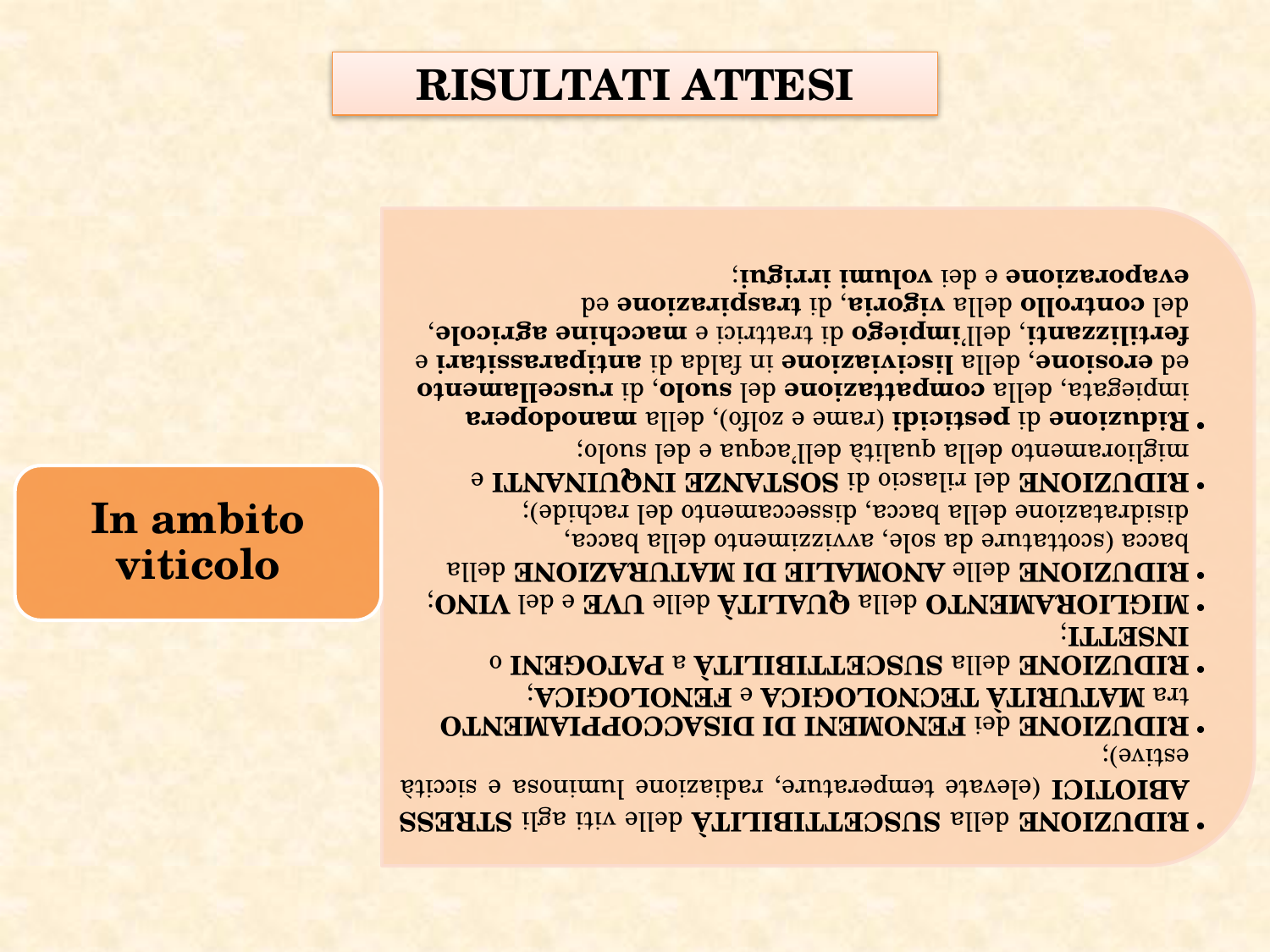

RISULTATI ATTESI

RIDUZIONE della SUSCETTIBILITÀ delle viti agli STRESS ABIOTICI (elevate temperature, radiazione luminosa e siccità estive);
RIDUZIONE dei FENOMENI DI DISACCOPPIAMENTO tra MATURITÀ TECNOLOGICA e FENOLOGICA;
RIDUZIONE della SUSCETTIBILITÀ a PATOGENI o INSETTI;
MIGLIORAMENTO della QUALITÀ delle UVE e del VINO;
RIDUZIONE delle ANOMALIE DI MATURAZIONE della bacca (scottature da sole, avvizzimento della bacca, disidratazione della bacca, disseccamento del rachide);
RIDUZIONE del rilascio di SOSTANZE INQUINANTI e miglioramento della qualità dell’acqua e del suolo;
Riduzione di pesticidi (rame e zolfo), della manodopera impiegata, della compattazione del suolo, di ruscellamento ed erosione, della lisciviazione in falda di antiparassitari e fertilizzanti, dell’impiego di trattrici e macchine agricole, del controllo della vigoria, di traspirazione ed evaporazione e dei volumi irrigui;

In ambito viticolo